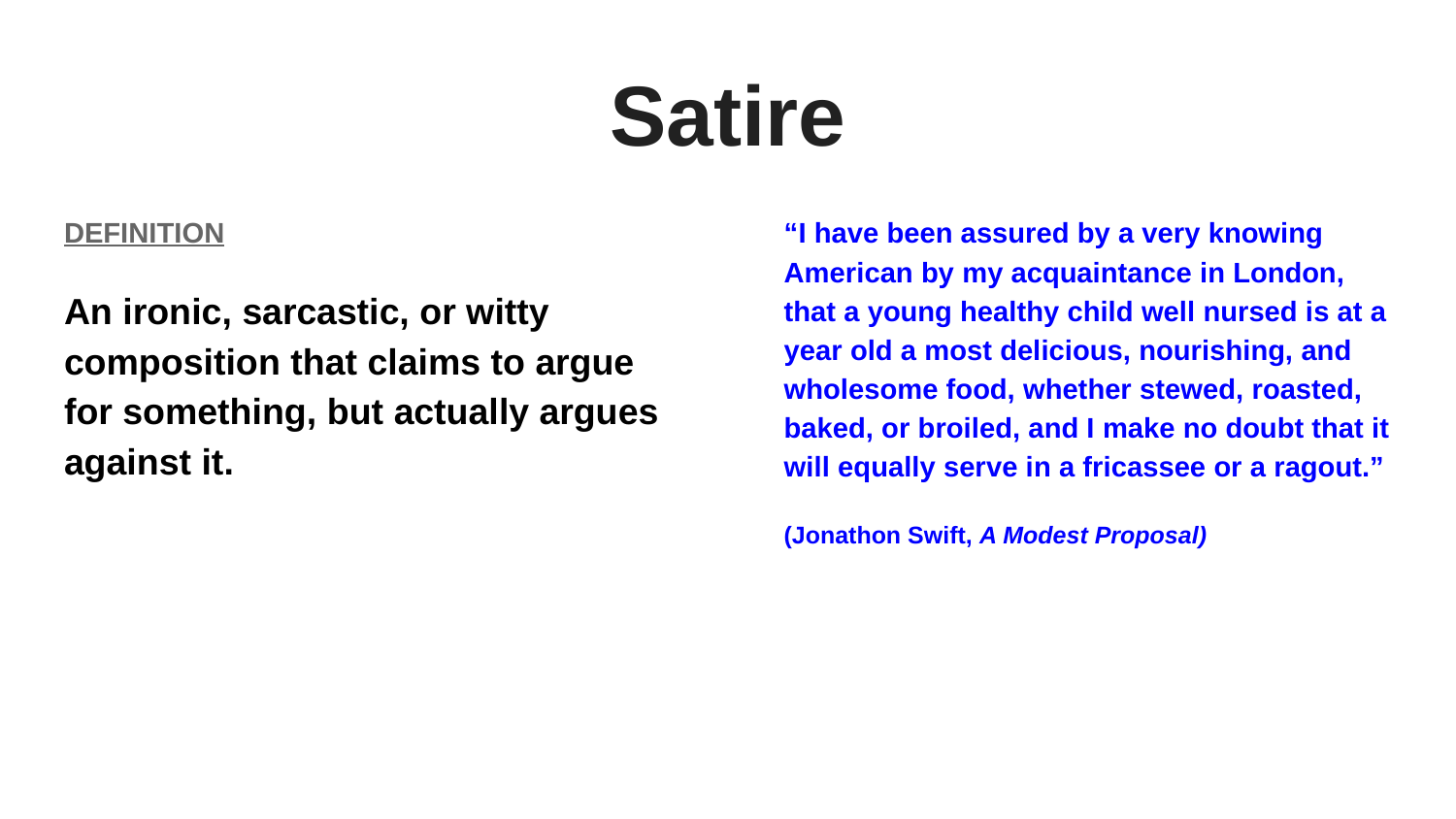

# Satire
DEFINITION
An ironic, sarcastic, or witty composition that claims to argue for something, but actually argues against it.

“I have been assured by a very knowing American by my acquaintance in London, that a young healthy child well nursed is at a year old a most delicious, nourishing, and wholesome food, whether stewed, roasted, baked, or broiled, and I make no doubt that it will equally serve in a fricassee or a ragout.”
(Jonathon Swift, A Modest Proposal)